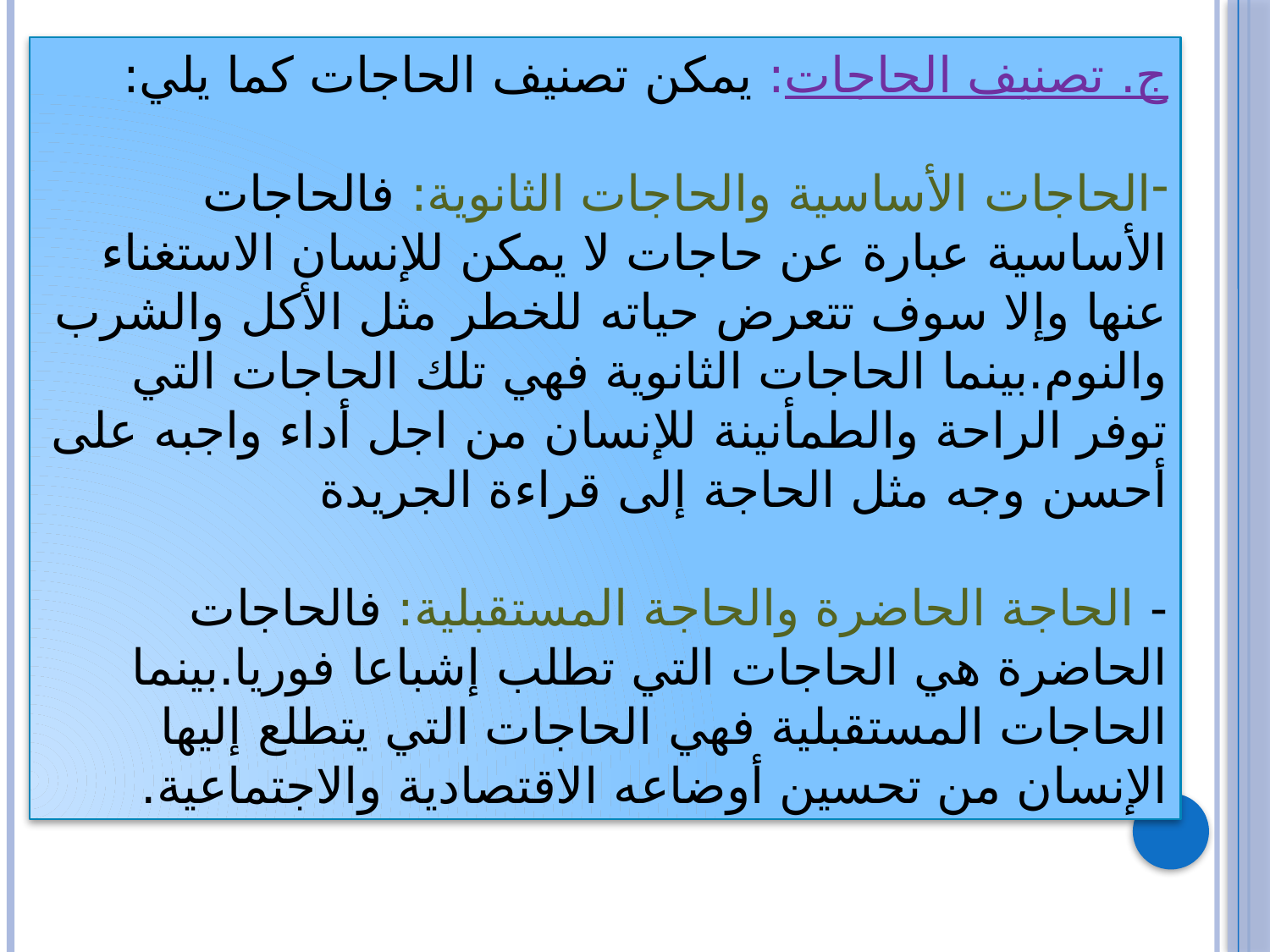

ج. تصنيف الحاجات: يمكن تصنيف الحاجات كما يلي:

الحاجات الأساسية والحاجات الثانوية: فالحاجات الأساسية عبارة عن حاجات لا يمكن للإنسان الاستغناء عنها وإلا سوف تتعرض حياته للخطر مثل الأكل والشرب والنوم.بينما الحاجات الثانوية فهي تلك الحاجات التي توفر الراحة والطمأنينة للإنسان من اجل أداء واجبه على أحسن وجه مثل الحاجة إلى قراءة الجريدة

- الحاجة الحاضرة والحاجة المستقبلية: فالحاجات الحاضرة هي الحاجات التي تطلب إشباعا فوريا.بينما الحاجات المستقبلية فهي الحاجات التي يتطلع إليها الإنسان من تحسين أوضاعه الاقتصادية والاجتماعية.